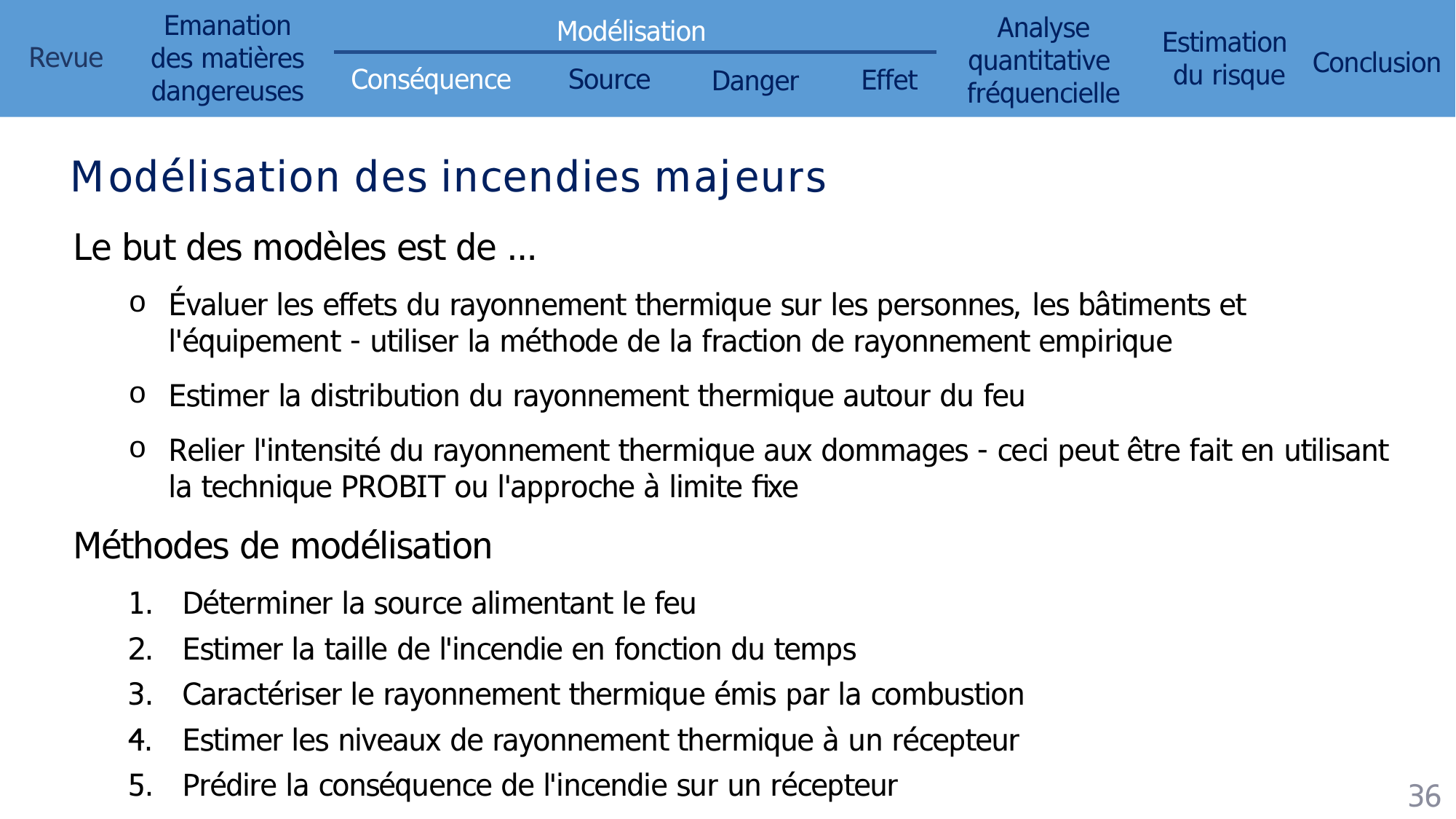

Modélisation des incendies majeurs
Le but des modèles est de …
Évaluer les effets du rayonnement thermique sur les personnes, les bâtiments et l'équipement - utiliser la méthode de la fraction de rayonnement empirique
Estimer la distribution du rayonnement thermique autour du feu
Relier l'intensité du rayonnement thermique aux dommages - ceci peut être fait en utilisant la technique PROBIT ou l'approche à limite fixe
Méthodes de modélisation
Déterminer la source alimentant le feu
Estimer la taille de l'incendie en fonction du temps
Caractériser le rayonnement thermique émis par la combustion
Estimer les niveaux de rayonnement thermique à un récepteur
Prédire la conséquence de l'incendie sur un récepteur
36